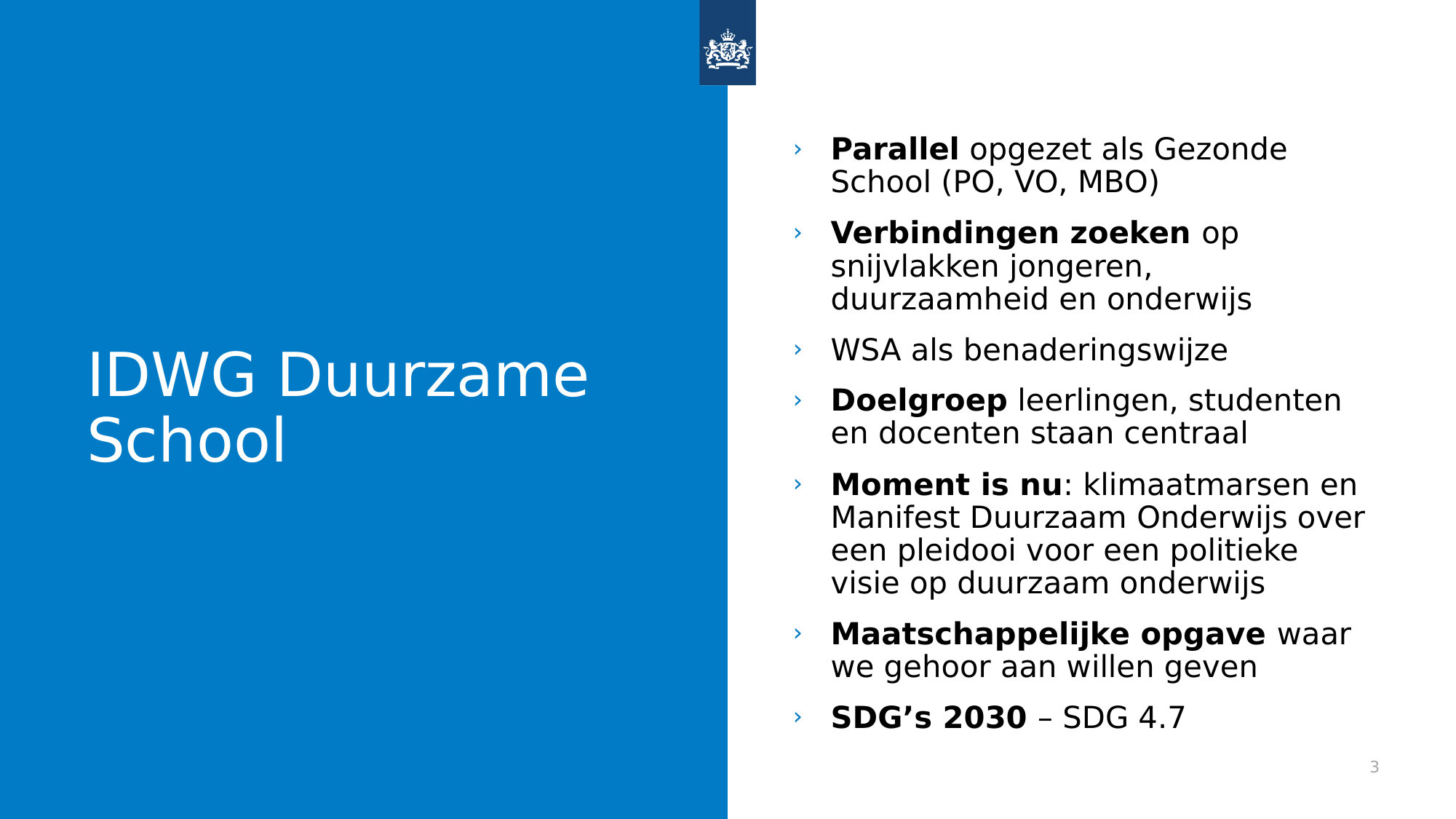

Parallel opgezet als Gezonde School (PO, VO, MBO)
Verbindingen zoeken op snijvlakken jongeren, duurzaamheid en onderwijs
WSA als benaderingswijze
Doelgroep leerlingen, studenten en docenten staan centraal
Moment is nu: klimaatmarsen en Manifest Duurzaam Onderwijs over een pleidooi voor een politieke visie op duurzaam onderwijs
Maatschappelijke opgave waar we gehoor aan willen geven
SDG’s 2030 – SDG 4.7
# IDWG Duurzame School

3